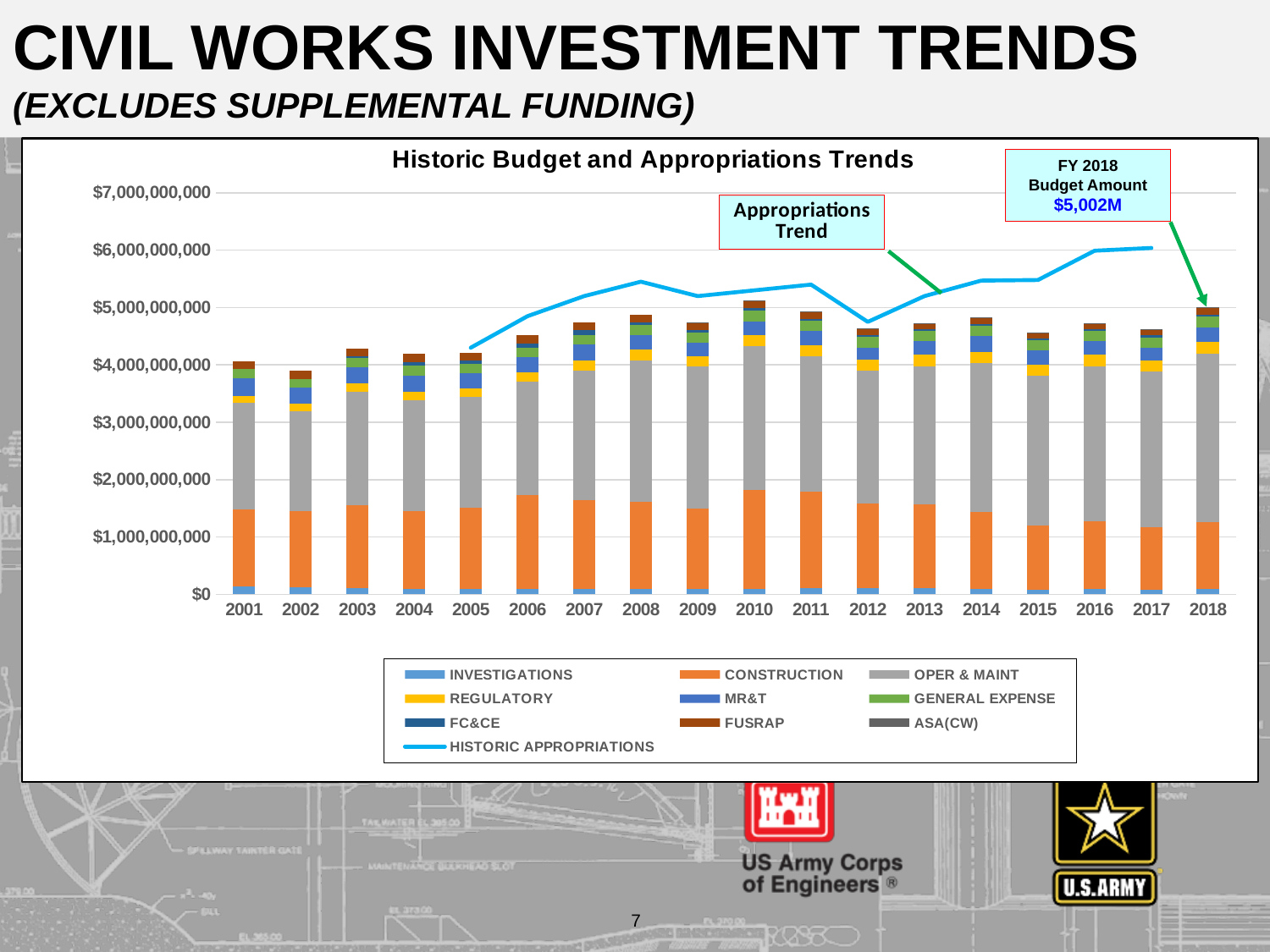

# Civil Works Investment Trends (Excludes Supplemental Funding)

### Chart

| Category | INVESTIGATIONS | CONSTRUCTION | OPER & MAINT | REGULATORY | MR&T | GENERAL EXPENSE | FC&CE | FUSRAP | ASA(CW) | HISTORIC APPROPRIATIONS |
|---|---|---|---|---|---|---|---|---|---|---|
| 2001 | 138000000.0 | 1346000000.0 | 1854000000.0 | 125000000.0 | 309000000.0 | 152000000.0 | None | 140000000.0 | None | None |
| 2002 | 130000000.0 | 1324000000.0 | 1745000000.0 | 128000000.0 | 280000000.0 | 153000000.0 | None | 140000000.0 | None | None |
| 2003 | 108000000.0 | 1440000000.0 | 1979000000.0 | 151000000.0 | 288000000.0 | 161000000.0 | 22000000.0 | 141000000.0 | None | None |
| 2004 | 100000000.0 | 1350000000.0 | 1939000000.0 | 144000000.0 | 280000000.0 | 171000000.0 | 70000000.0 | 140000000.0 | None | None |
| 2005 | 90500000.0 | 1421500000.0 | 1926000000.0 | 150000000.0 | 270000000.0 | 167000000.0 | 50000000.0 | 140000000.0 | None | 4300000000.0 |
| 2006 | 95000000.0 | 1637000000.0 | 1979000000.0 | 160000000.0 | 270000000.0 | 162000000.0 | 70000000.0 | 140000000.0 | None | 4850000000.0 |
| 2007 | 94000000.0 | 1555000000.0 | 2258000000.0 | 173000000.0 | 278000000.0 | 164000000.0 | 81000000.0 | 130000000.0 | None | 5200000000.0 |
| 2008 | 90000000.0 | 1523000000.0 | 2471000000.0 | 180000000.0 | 260000000.0 | 177000000.0 | 40000000.0 | 130000000.0 | None | 5450000000.0 |
| 2009 | 91000000.0 | 1402000000.0 | 2475000000.0 | 180000000.0 | 240000000.0 | 177000000.0 | 40000000.0 | 130000000.0 | 6000000.0 | 5200000000.0 |
| 2010 | 100000000.0 | 1718000000.0 | 2504000000.0 | 190000000.0 | 248000000.0 | 184000000.0 | 41000000.0 | 134000000.0 | 6000000.0 | 5300000000.0 |
| 2011 | 104000000.0 | 1690000000.0 | 2361000000.0 | 193000000.0 | 240000000.0 | 185000000.0 | 30000000.0 | 130000000.0 | 6000000.0 | 5400000000.0 |
| 2012 | 104000000.0 | 1480000000.0 | 2314000000.0 | 196000000.0 | 210000000.0 | 185000000.0 | 27000000.0 | 109000000.0 | 6000000.0 | 4750000000.0 |
| 2013 | 102000000.0 | 1471000000.0 | 2398000000.0 | 205000000.0 | 234000000.0 | 182000000.0 | 30000000.0 | 104000000.0 | 5000000.0 | 5200000000.0 |
| 2014 | 90000000.0 | 1350000000.0 | 2588000000.0 | 200000000.0 | 279000000.0 | 182000000.0 | 28000000.0 | 104000000.0 | 5000000.0 | 5470000000.0 |
| 2015 | 80000000.0 | 1125000000.0 | 2600000000.0 | 200000000.0 | 245000000.0 | 178000000.0 | 28000000.0 | 100000000.0 | 5000000.0 | 5480000000.0 |
| 2016 | 97000000.0 | 1172000000.0 | 2710000000.0 | 205000000.0 | 225000000.0 | 180000000.0 | 34000000.0 | 104000000.0 | 5000000.0 | 5990000000.0 |
| 2017 | 85000000.0 | 1090000000.0 | 2705000000.0 | 200000000.0 | 222000000.0 | 180000000.0 | 30000000.0 | 103000000.0 | 5000000.0 | 6037764000.0 |
| 2018 | 93714000.0 | 1171966000.0 | 2928468100.0 | 208000000.0 | 244853000.0 | 192000000.0 | 40000000.0 | 118000000.0 | 5000000.0 | None |
FY 2018
Budget Amount
$5,002M
7